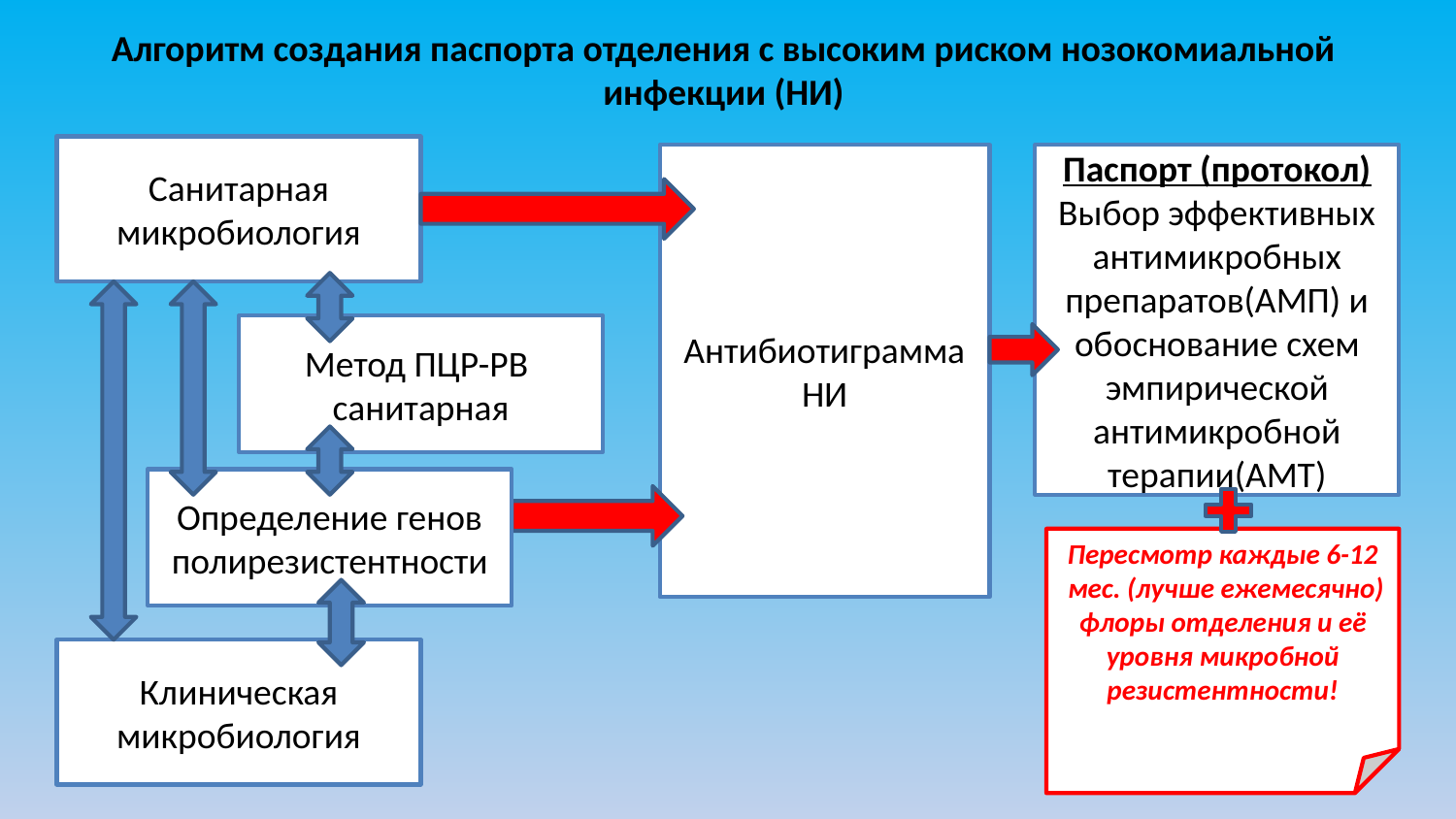

# Алгоритм создания паспорта отделения с высоким риском нозокомиальной инфекции (НИ)
Санитарная микробиология
Антибиотиграмма НИ
Паспорт (протокол)
Выбор эффективных антимикробных препаратов(АМП) и обоснование схем эмпирической антимикробной терапии(АМТ)

Метод ПЦР-РВ  санитарная

Определение генов полирезистентности

Пересмотр каждые 6-12
 мес. (лучше ежемесячно) флоры отделения и её уровня микробной резистентности!

Клиническая микробиология